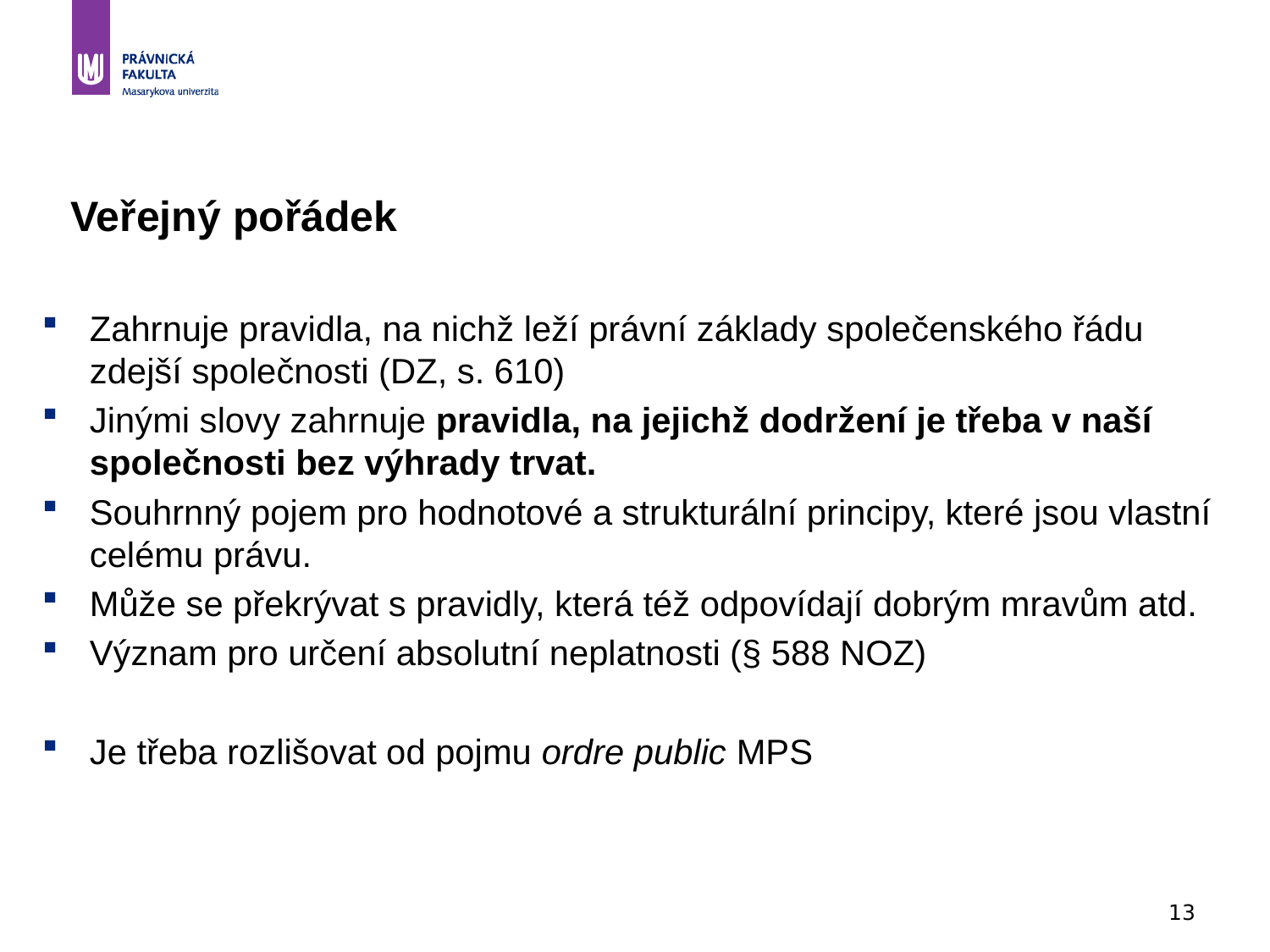

13
# Veřejný pořádek
Zahrnuje pravidla, na nichž leží právní základy společenského řádu zdejší společnosti (DZ, s. 610)
Jinými slovy zahrnuje pravidla, na jejichž dodržení je třeba v naší společnosti bez výhrady trvat.
Souhrnný pojem pro hodnotové a strukturální principy, které jsou vlastní celému právu.
Může se překrývat s pravidly, která též odpovídají dobrým mravům atd.
Význam pro určení absolutní neplatnosti (§ 588 NOZ)

Je třeba rozlišovat od pojmu ordre public MPS